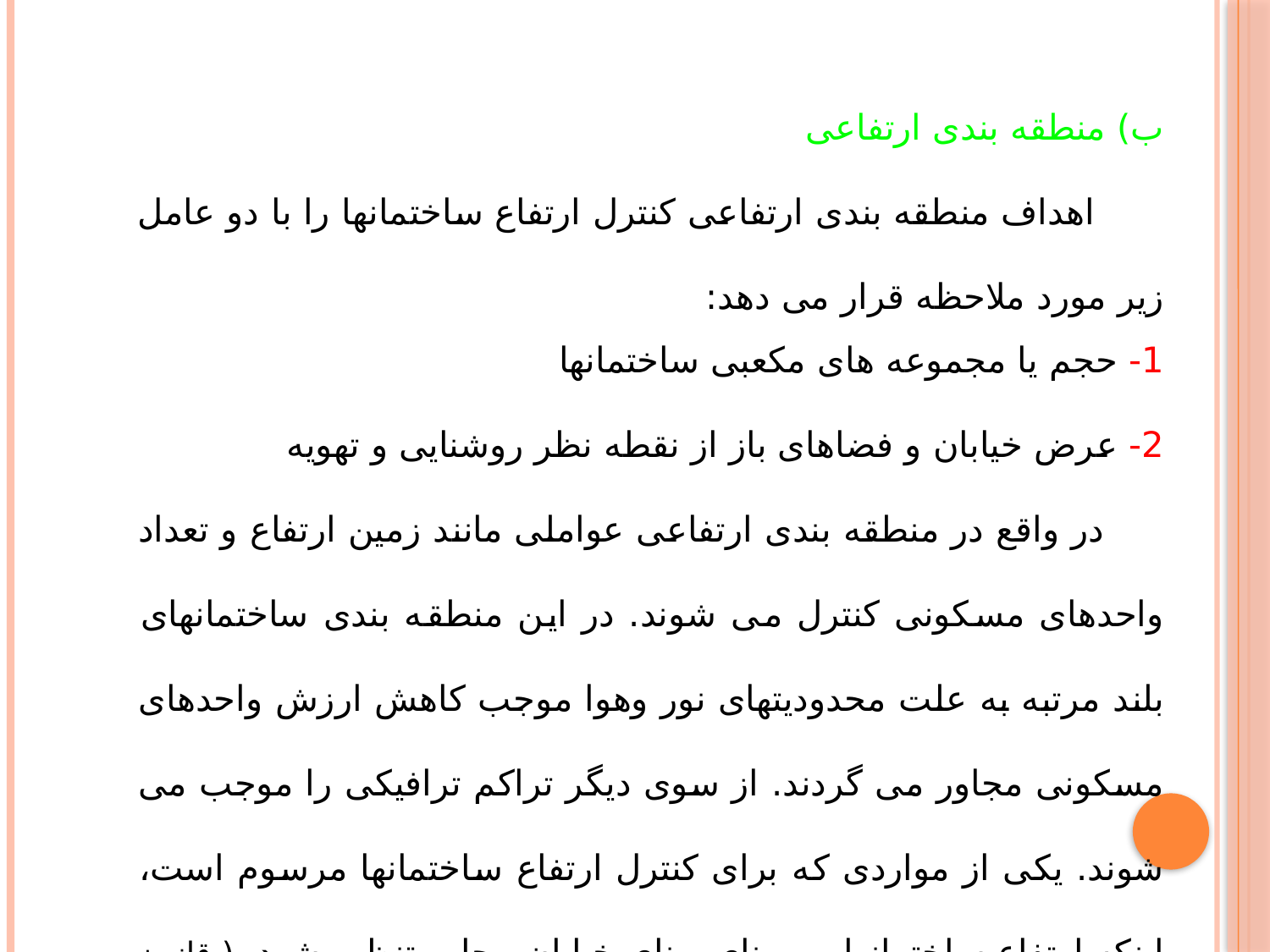

ب) منطقه بندی ارتفاعی
      اهداف منطقه بندی ارتفاعی کنترل ارتفاع ساختمانها را با دو عامل زیر مورد ملاحظه قرار می دهد:
	1- حجم یا مجموعه های مکعبی ساختمانها
	2- عرض خیابان و فضاهای باز از نقطه نظر روشنایی و تهویه
     در واقع در منطقه بندی ارتفاعی عواملی مانند زمین ارتفاع و تعداد واحدهای مسکونی کنترل می شوند. در این منطقه بندی ساختمانهای بلند مرتبه به علت محدودیتهای نور وهوا موجب کاهش ارزش واحدهای مسکونی مجاور می گردند. از سوی دیگر تراکم ترافیکی را موجب می شوند. یکی از مواردی که برای کنترل ارتفاع ساختمانها مرسوم است، اینکه ارتفاع ساختمانها بر مبنای پهنای خیابان مجاور تنظیم شود. ( قانون 45 درجه و 5/63 درجه قوانین سطوح هوائی)